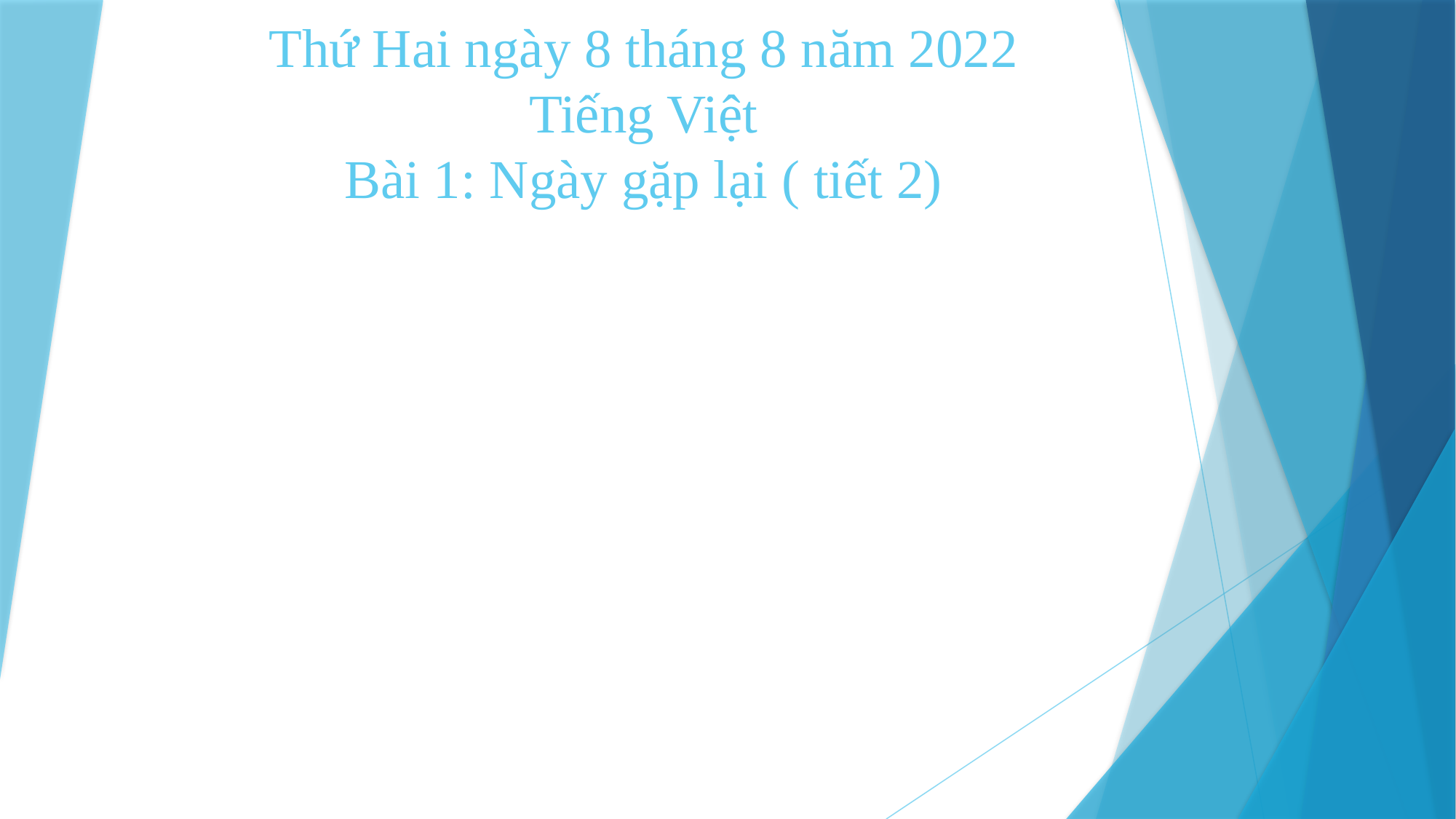

# Thứ Hai ngày 8 tháng 8 năm 2022 Tiếng Việt Bài 1: Ngày gặp lại ( tiết 2)